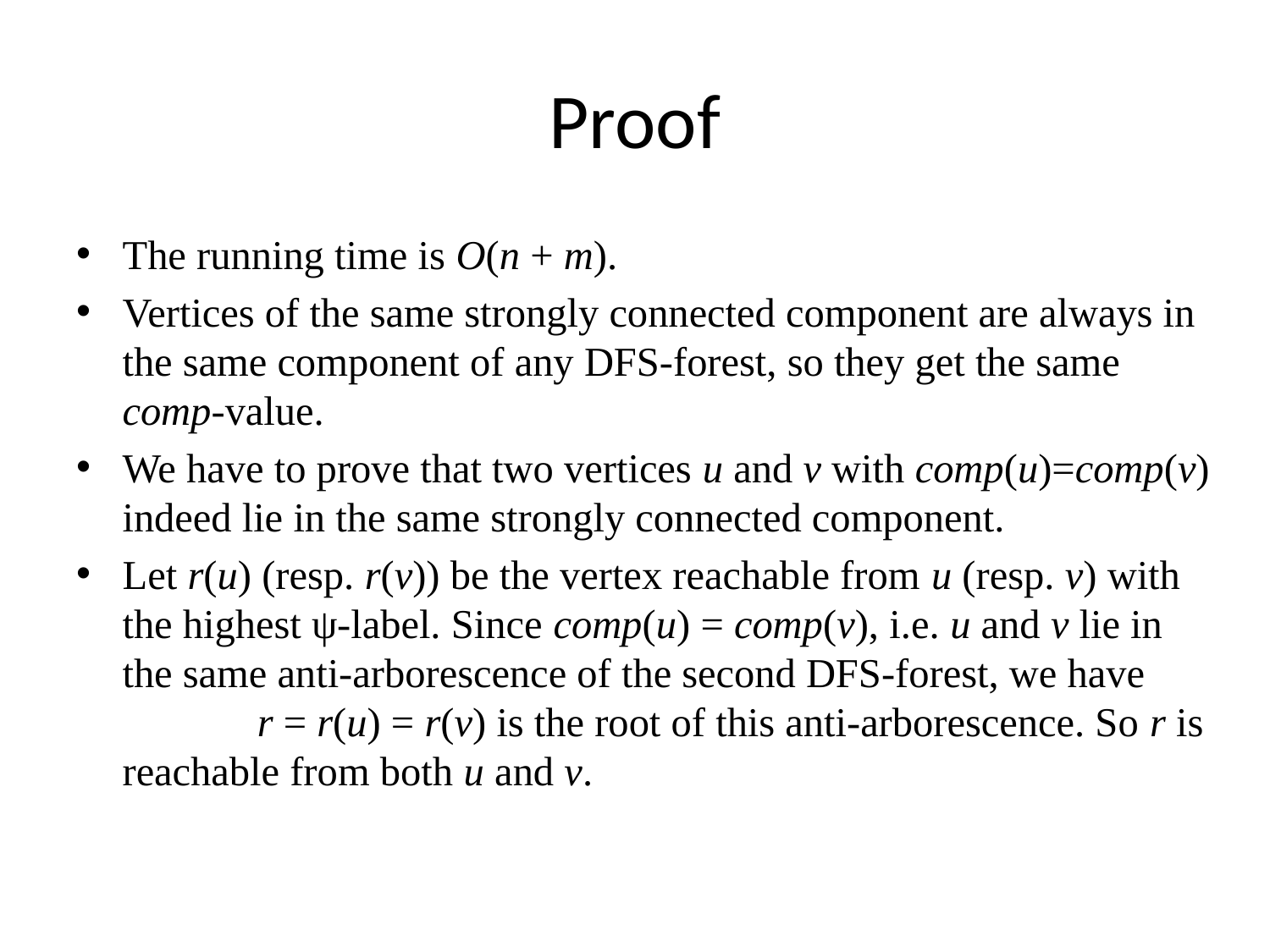

# Proof
The running time is O(n + m).
Vertices of the same strongly connected component are always in the same component of any DFS-forest, so they get the same comp-value.
We have to prove that two vertices u and v with comp(u)=comp(v) indeed lie in the same strongly connected component.
Let r(u) (resp. r(v)) be the vertex reachable from u (resp. v) with the highest ψ-label. Since comp(u) = comp(v), i.e. u and v lie in the same anti-arborescence of the second DFS-forest, we have                    r = r(u) = r(v) is the root of this anti-arborescence. So r is reachable from both u and v.